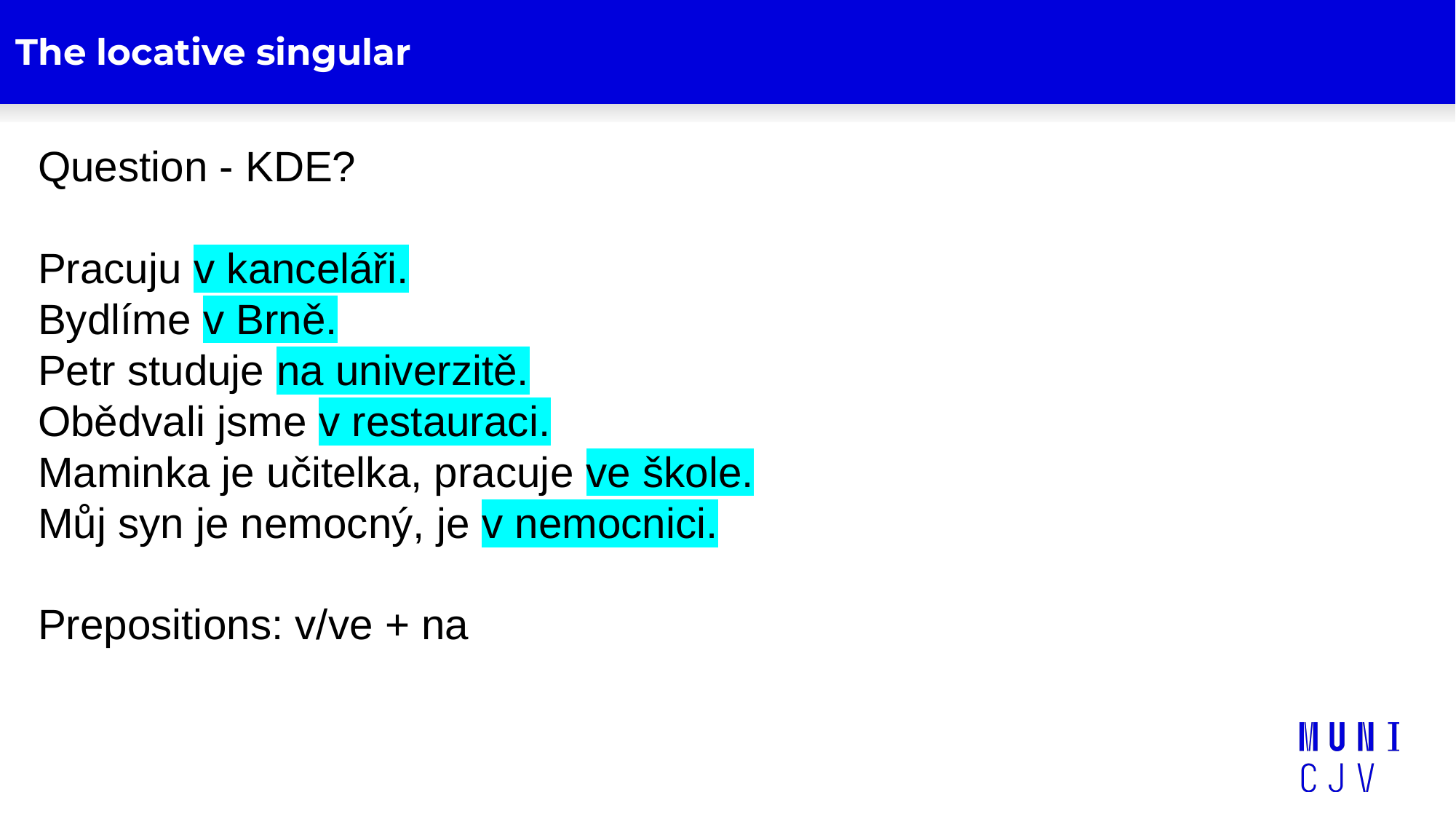

# The locative singular
Question - KDE?

Pracuju v kanceláři.
Bydlíme v Brně.
Petr studuje na univerzitě.
Obědvali jsme v restauraci.
Maminka je učitelka, pracuje ve škole.
Můj syn je nemocný, je v nemocnici.

Prepositions: v/ve + na